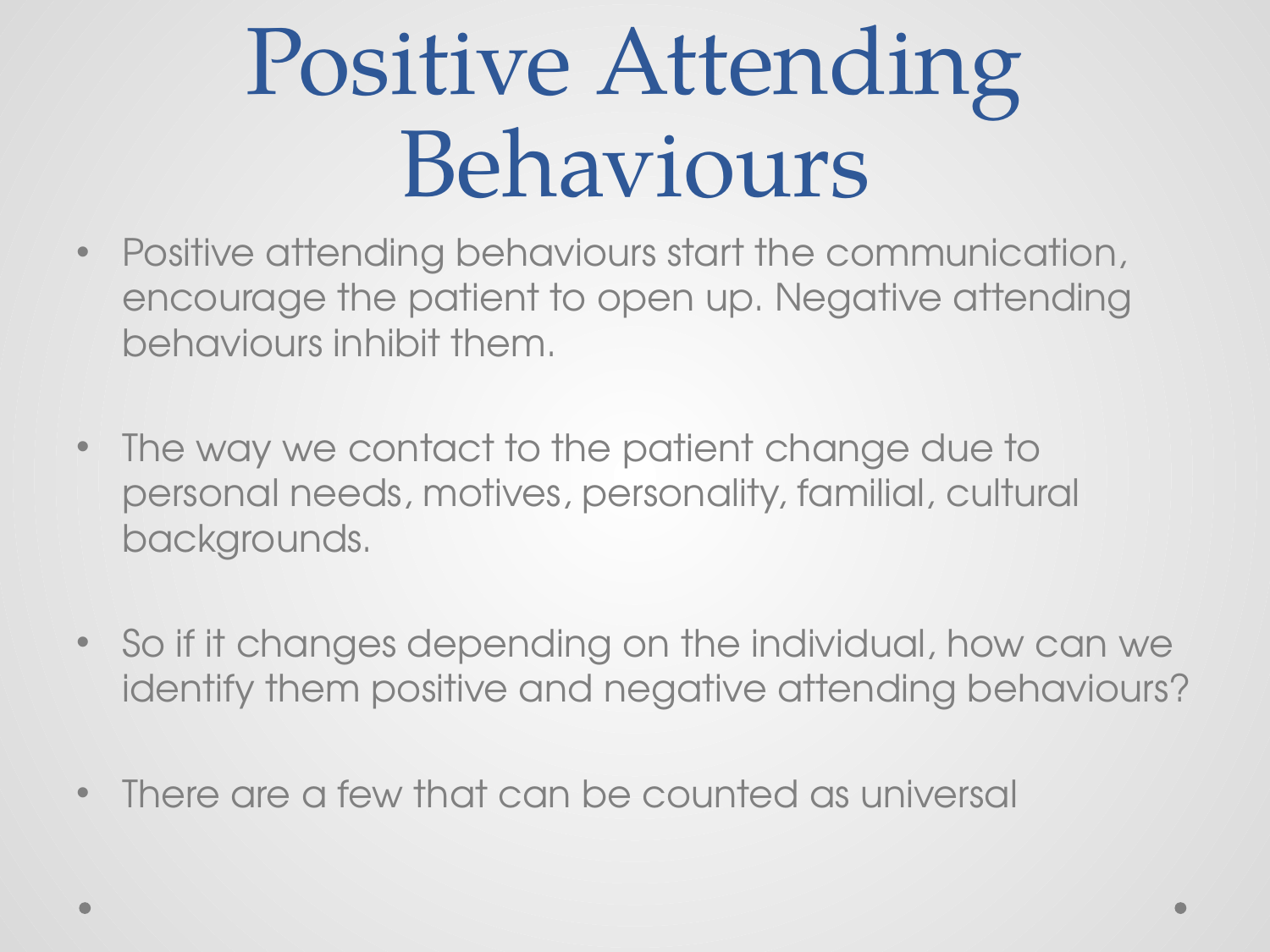

# Positive Attending Behaviours
Positive attending behaviours start the communication, encourage the patient to open up. Negative attending behaviours inhibit them.

The way we contact to the patient change due to personal needs, motives, personality, familial, cultural backgrounds.

So if it changes depending on the individual, how can we identify them positive and negative attending behaviours?

There are a few that can be counted as universal